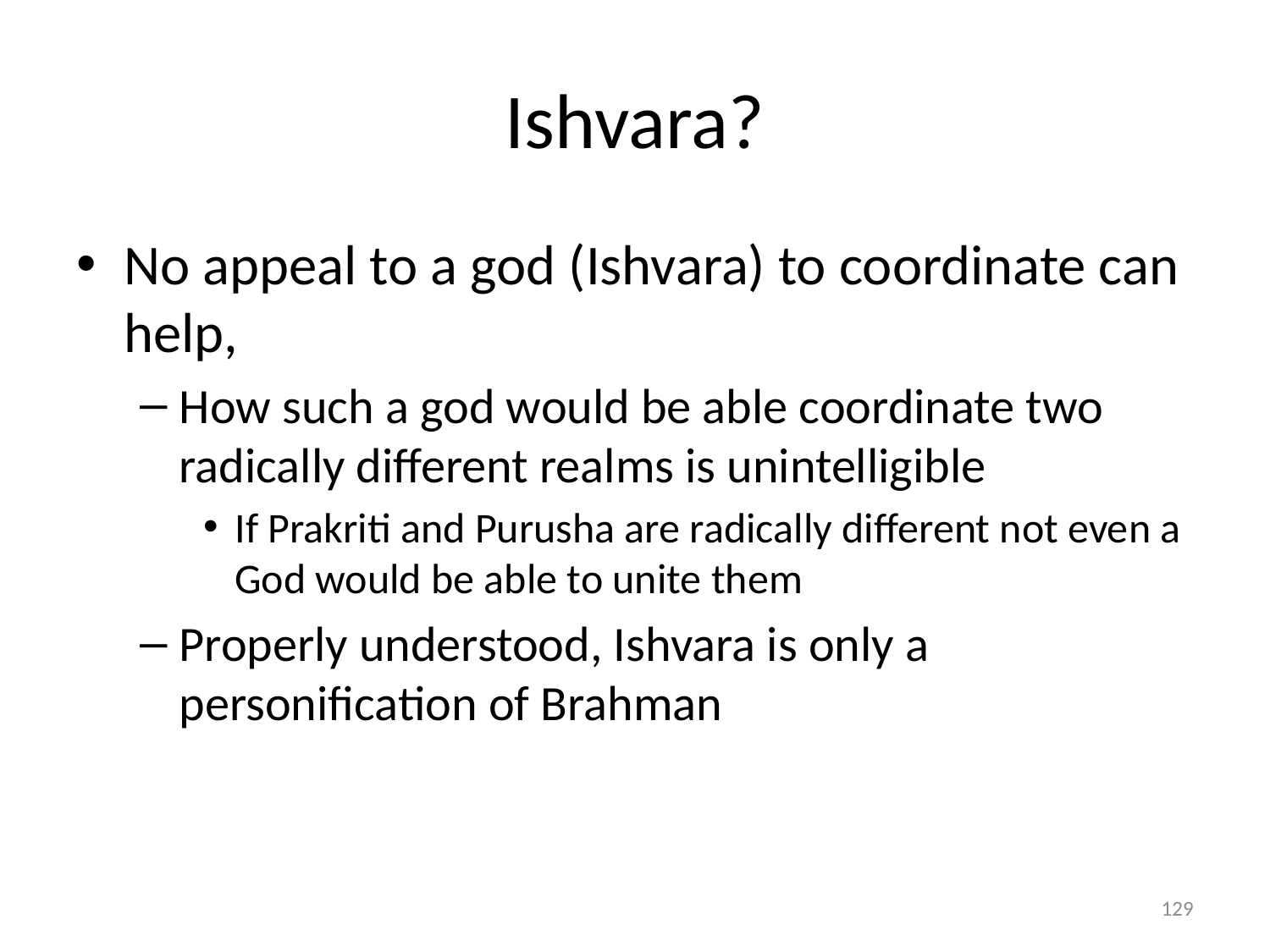

# Ishvara?
No appeal to a god (Ishvara) to coordinate can help,
How such a god would be able coordinate two radically different realms is unintelligible
If Prakriti and Purusha are radically different not even a God would be able to unite them
Properly understood, Ishvara is only a personification of Brahman

129